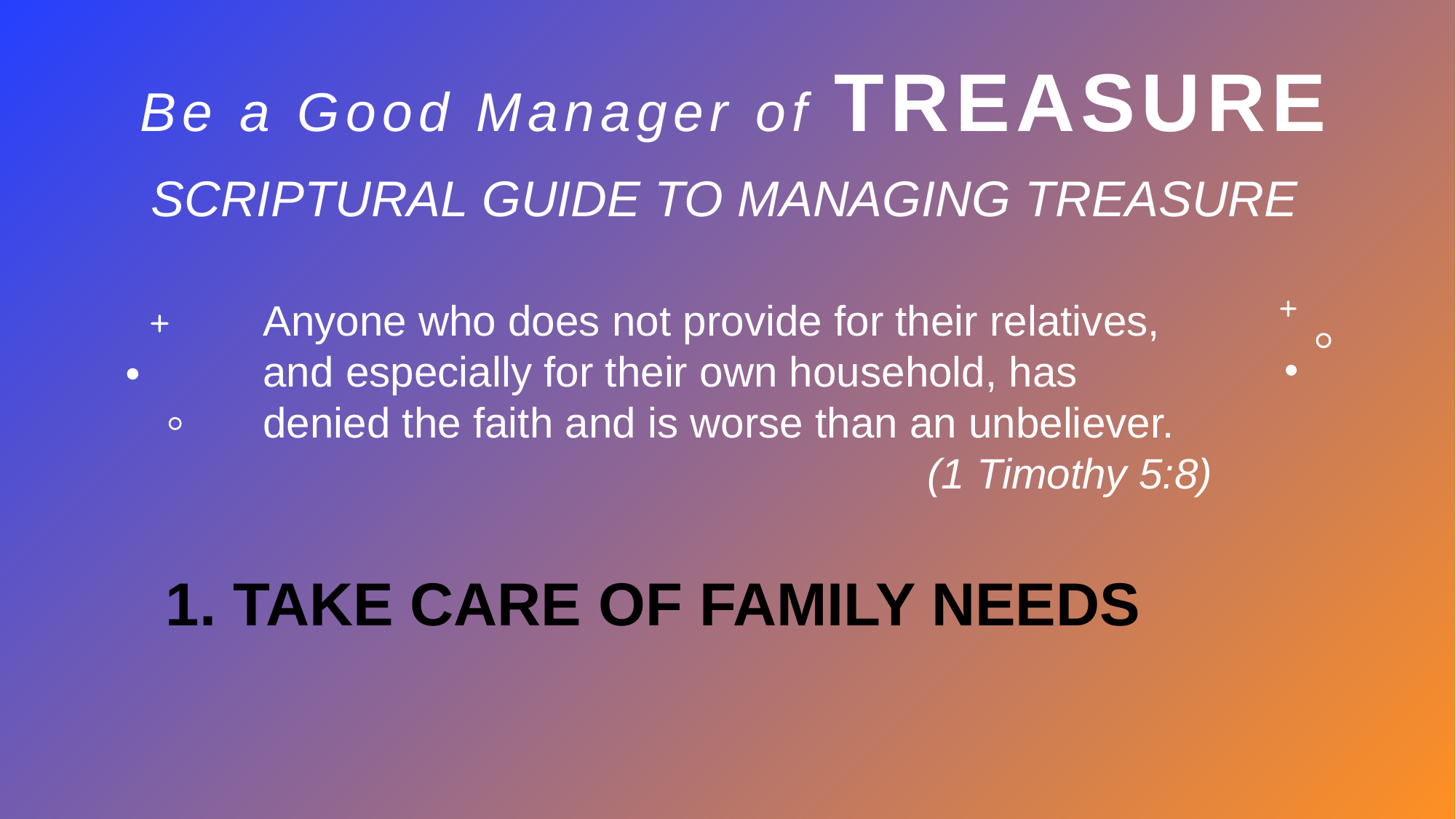

# Be a Good Manager of TREASURE
SCRIPTURAL GUIDE TO MANAGING TREASURE
Anyone who does not provide for their relatives, and especially for their own household, has denied the faith and is worse than an unbeliever.
(1 Timothy 5:8)
1. TAKE CARE OF FAMILY NEEDS